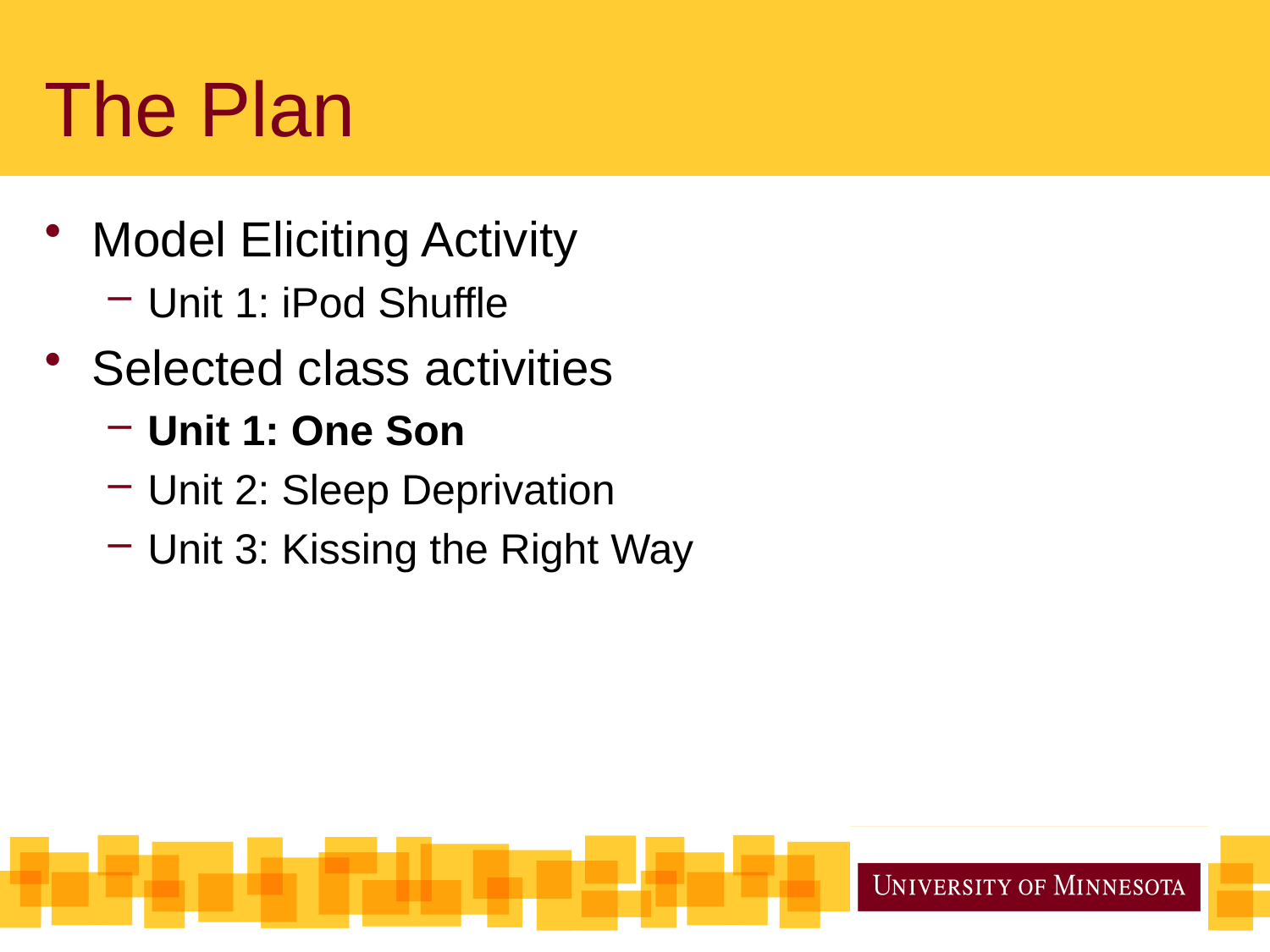

# The Plan
Model Eliciting Activity
Unit 1: iPod Shuffle
Selected class activities
Unit 1: One Son
Unit 2: Sleep Deprivation
Unit 3: Kissing the Right Way